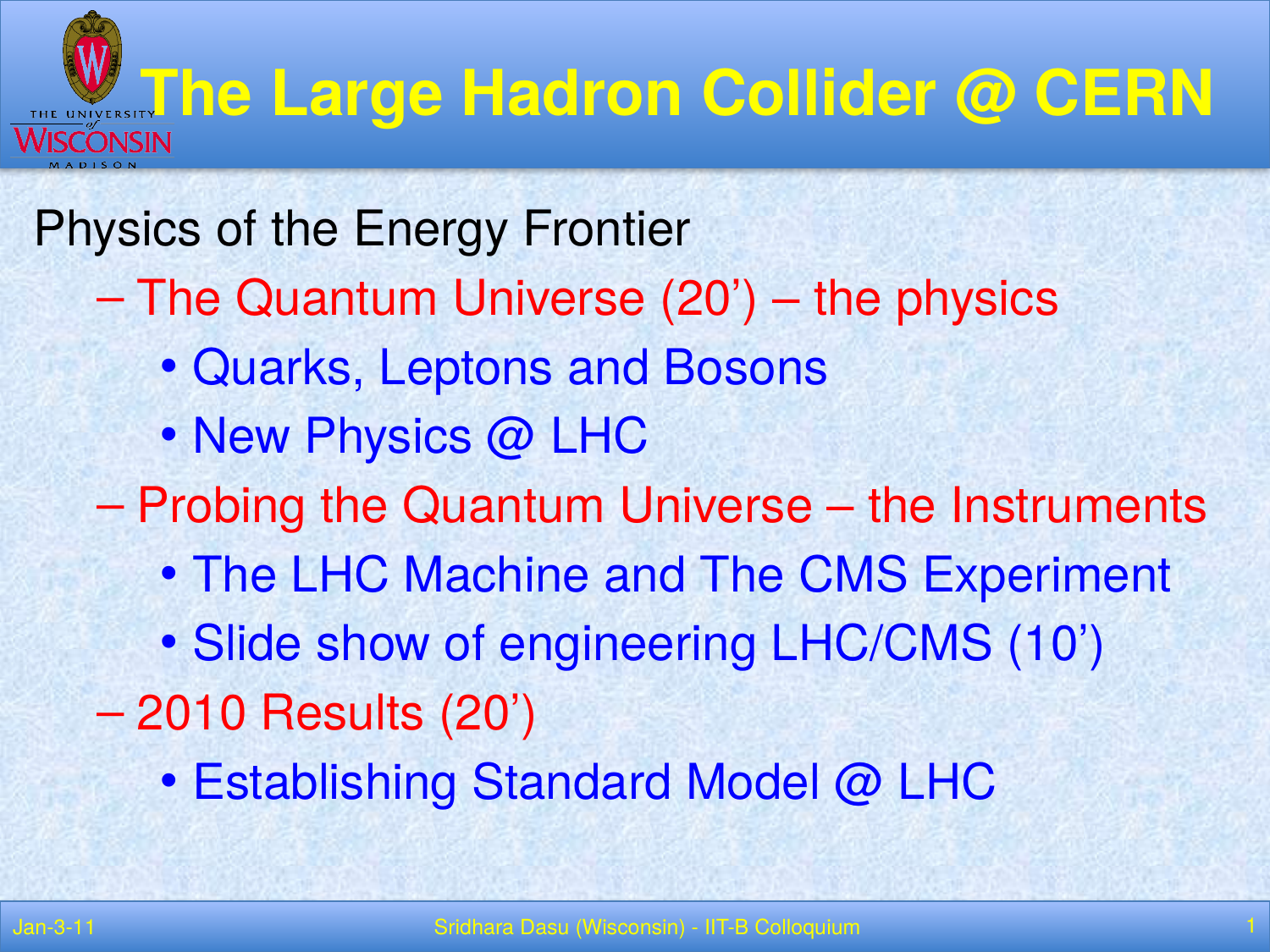

# The Large Hadron Collider @ CERN
Physics of the Energy Frontier
The Quantum Universe (20’) – the physics
Quarks, Leptons and Bosons
New Physics @ LHC
Probing the Quantum Universe – the Instruments
The LHC Machine and The CMS Experiment
Slide show of engineering LHC/CMS (10’)
2010 Results (20’)
Establishing Standard Model @ LHC
Jan-3-11
Sridhara Dasu (Wisconsin) - IIT-B Colloquium
1